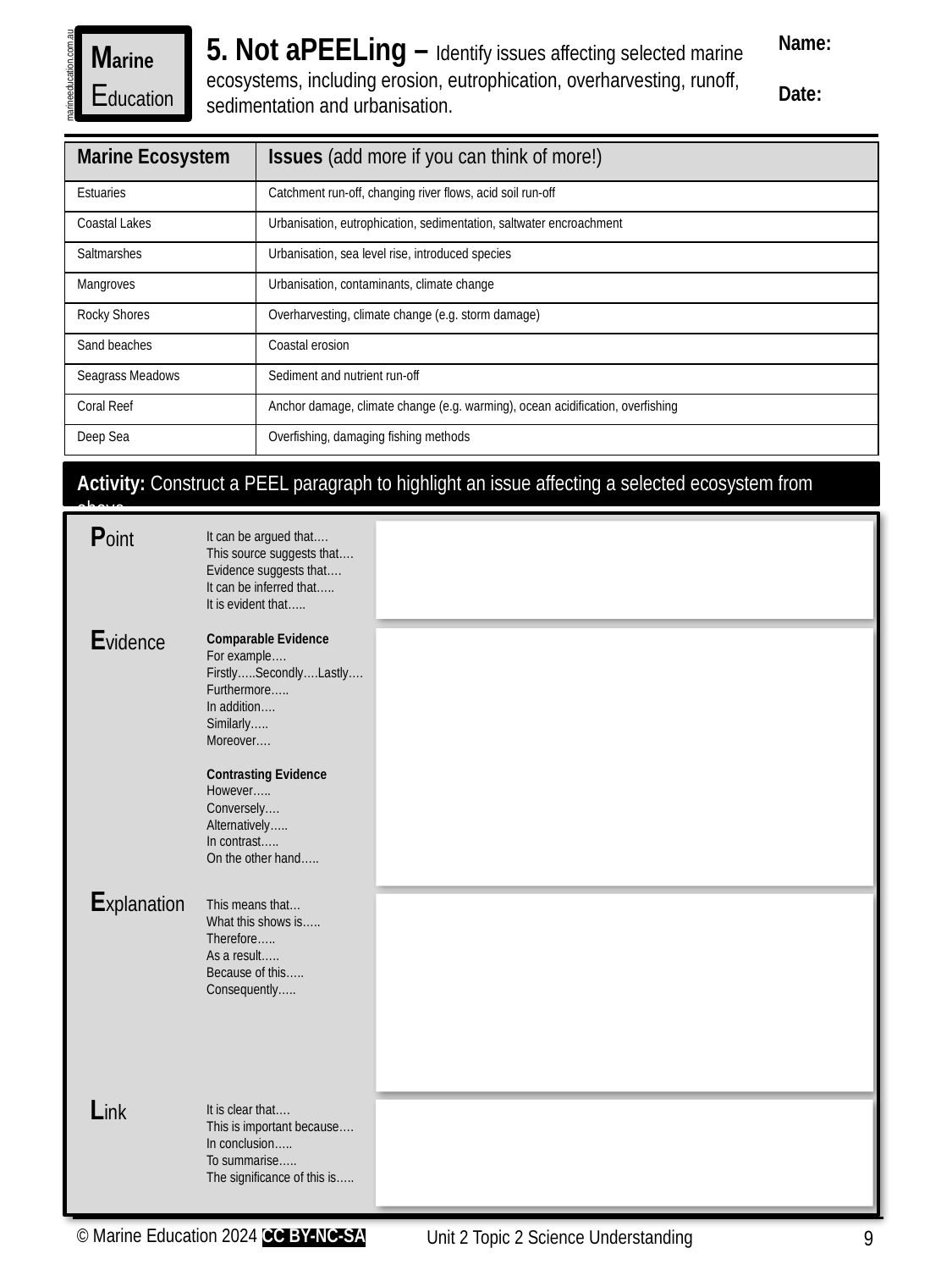

5. Not aPEELing – Identify issues affecting selected marine ecosystems, including erosion, eutrophication, overharvesting, runoff, sedimentation and urbanisation.
Name:

Date:
Marine
Education
marineeducation.com.au
| Marine Ecosystem | Issues (add more if you can think of more!) |
| --- | --- |
| Estuaries | Catchment run-off, changing river flows, acid soil run-off |
| Coastal Lakes | Urbanisation, eutrophication, sedimentation, saltwater encroachment |
| Saltmarshes | Urbanisation, sea level rise, introduced species |
| Mangroves | Urbanisation, contaminants, climate change |
| Rocky Shores | Overharvesting, climate change (e.g. storm damage) |
| Sand beaches | Coastal erosion |
| Seagrass Meadows | Sediment and nutrient run-off |
| Coral Reef | Anchor damage, climate change (e.g. warming), ocean acidification, overfishing |
| Deep Sea | Overfishing, damaging fishing methods |
Activity: Construct a PEEL paragraph to highlight an issue affecting a selected ecosystem from above
Point

It can be argued that….
This source suggests that….
Evidence suggests that….
It can be inferred that…..
It is evident that…..
Evidence
Comparable Evidence
For example….
Firstly…..Secondly….Lastly….
Furthermore…..
In addition….
Similarly…..
Moreover….

Contrasting Evidence
However…..
Conversely….
Alternatively…..
In contrast…..
On the other hand…..

Explanation
This means that…
What this shows is…..
Therefore…..
As a result…..
Because of this…..
Consequently…..

Link
It is clear that….
This is important because….
In conclusion…..
To summarise…..
The significance of this is…..

© Marine Education 2024 CC BY-NC-SA
Unit 2 Topic 2 Science Understanding
9